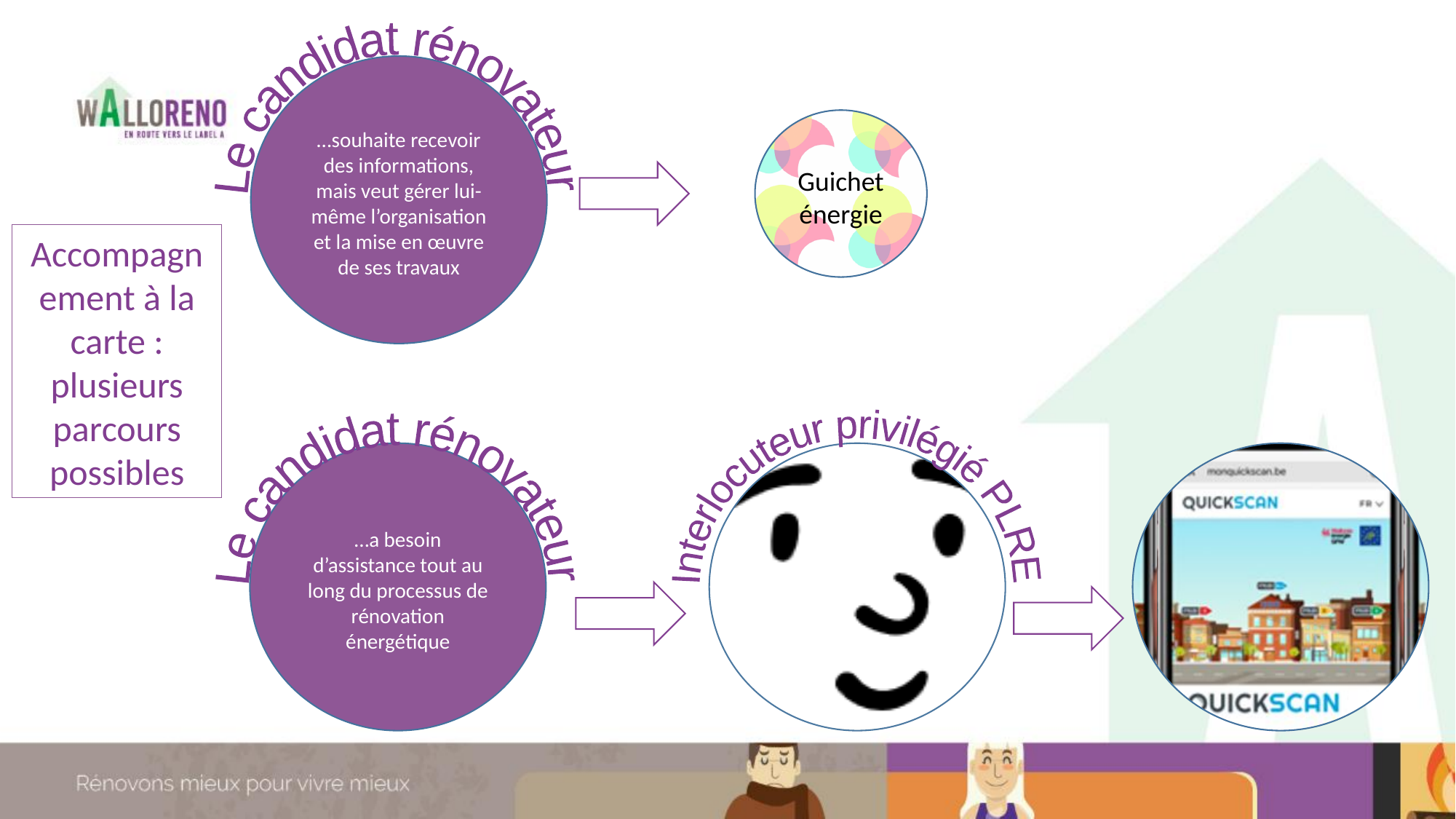

Le candidat rénovateur
…souhaite recevoir des informations, mais veut gérer lui-même l’organisation et la mise en œuvre de ses travaux
Guichet énergie

Accompagnement à la carte :
plusieurs parcours possibles
Interlocuteur privilégié PLRE
Le candidat rénovateur
…a besoin d’assistance tout au long du processus de rénovation énergétique